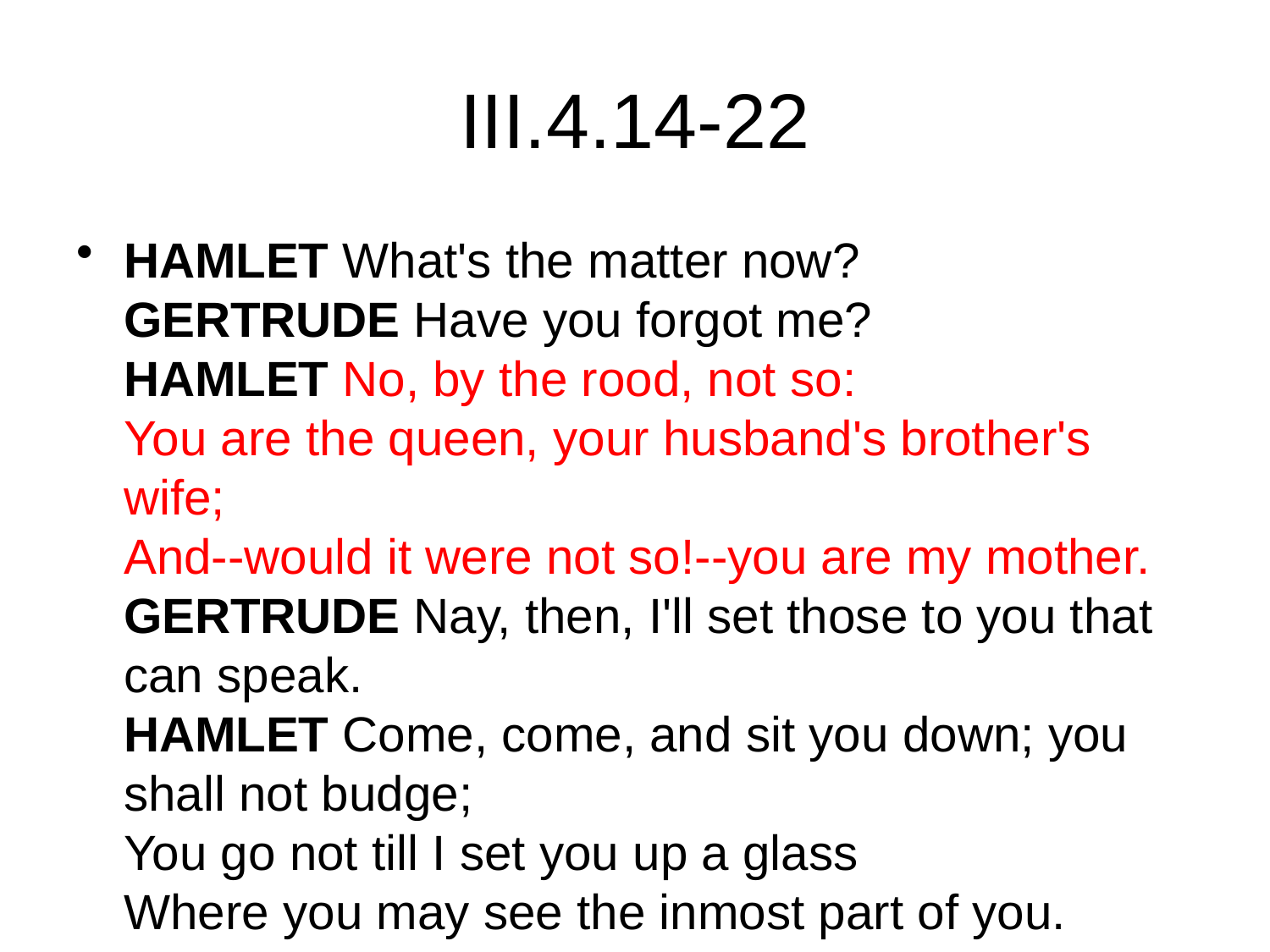

# III.4.14-22
HAMLET What's the matter now?
GERTRUDE Have you forgot me?
HAMLET No, by the rood, not so:
You are the queen, your husband's brother's wife;
And--would it were not so!--you are my mother.
GERTRUDE Nay, then, I'll set those to you that can speak.
HAMLET Come, come, and sit you down; you shall not budge;
You go not till I set you up a glass
Where you may see the inmost part of you.